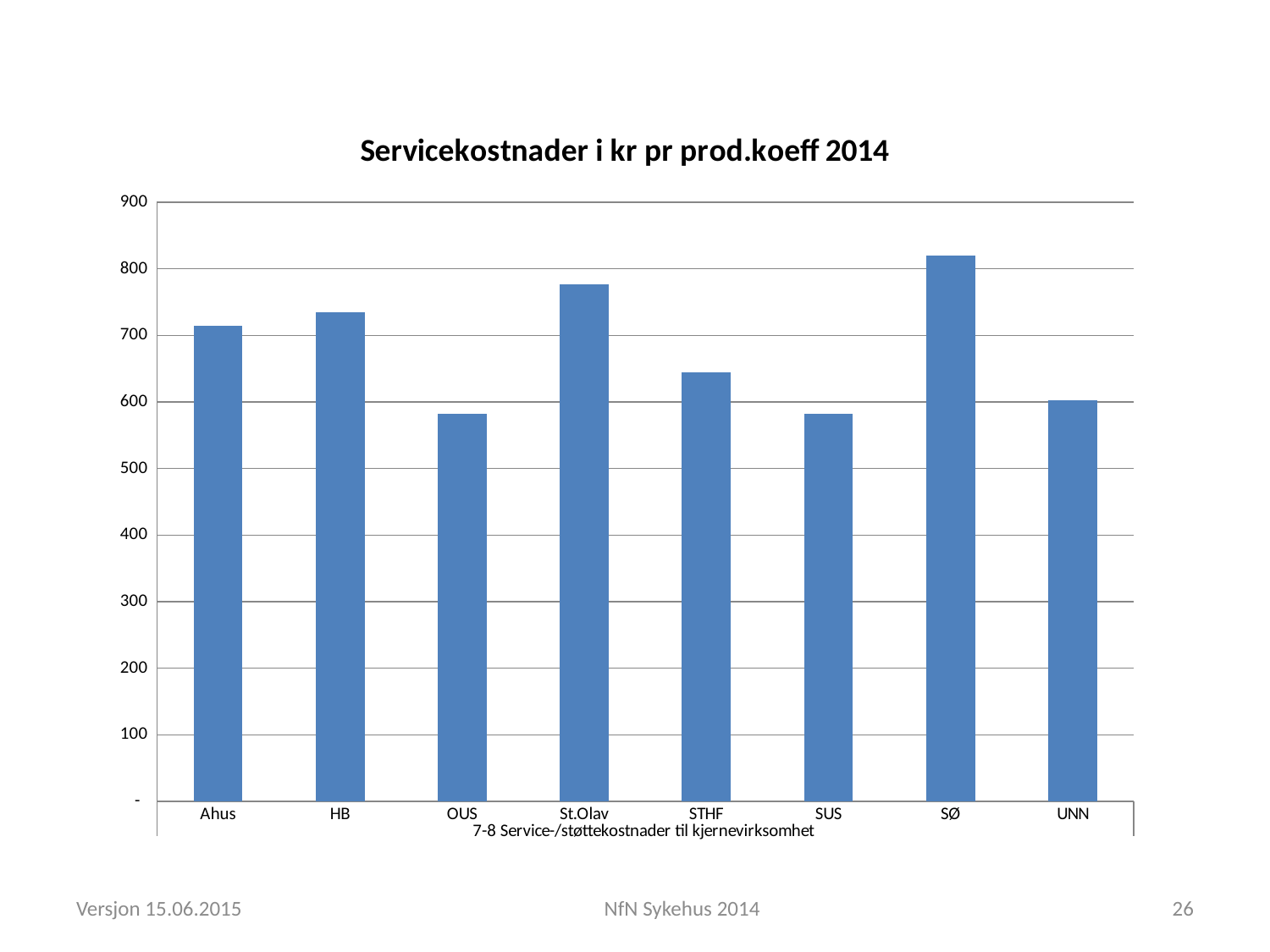

### Chart: Servicekostnader i kr pr prod.koeff 2014

| Category | Totalt |
|---|---|
| Ahus | 713.9941107657592 |
| HB | 735.1677038426012 |
| OUS | 582.1330640345313 |
| St.Olav | 776.2132193119229 |
| STHF | 644.7577122574613 |
| SUS | 581.7215580627067 |
| SØ | 820.0599609249855 |
| UNN | 602.3594725867771 |
Versjon 15.06.2015
NfN Sykehus 2014
26